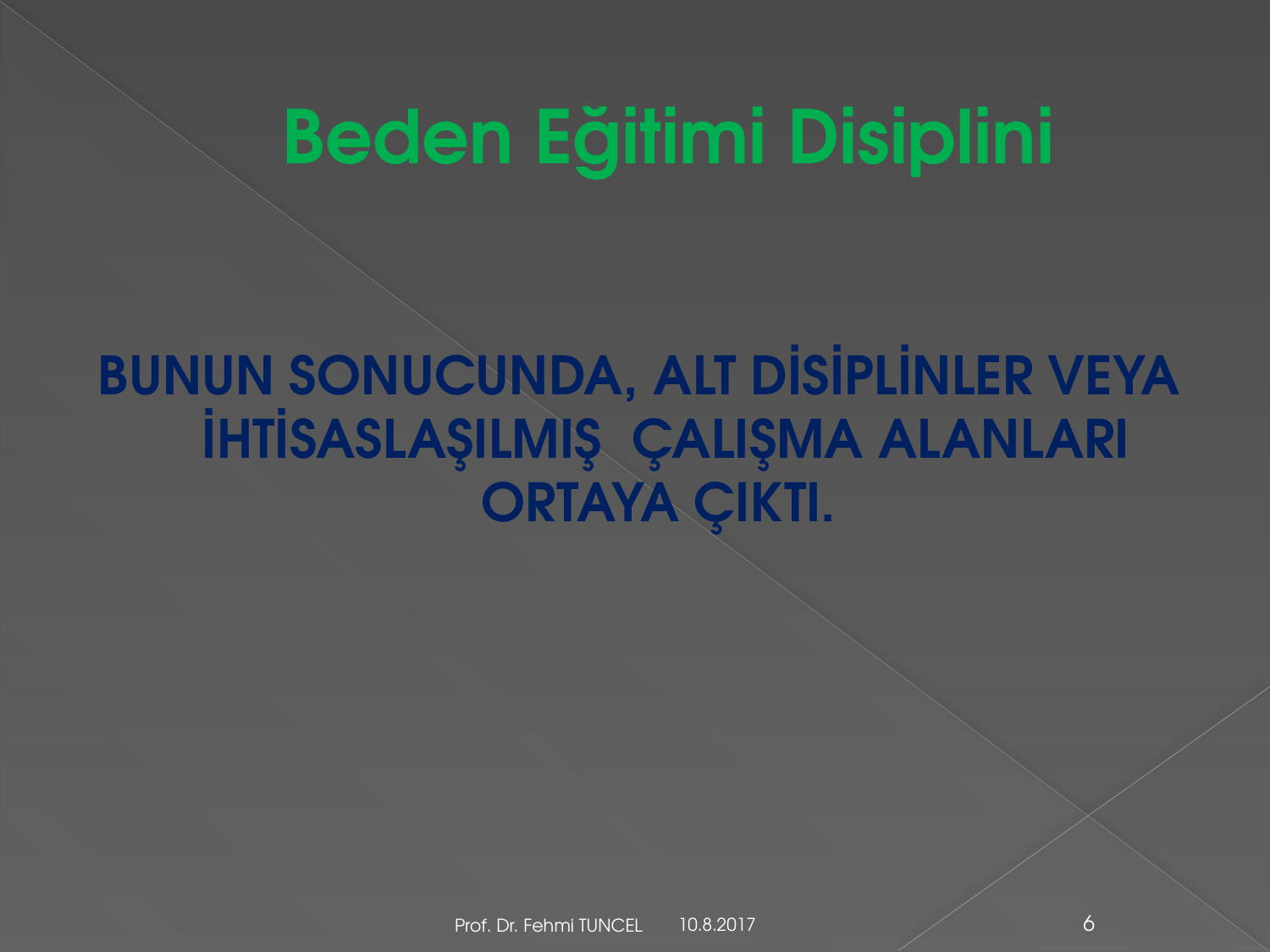

# Beden Eğitimi Disiplini

BUNUN SONUCUNDA, ALT DİSİPLİNLER VEYA İHTİSASLAŞILMIŞ  ÇALIŞMA ALANLARI ORTAYA ÇIKTI.
10.8.2017
Prof. Dr. Fehmi TUNCEL
6